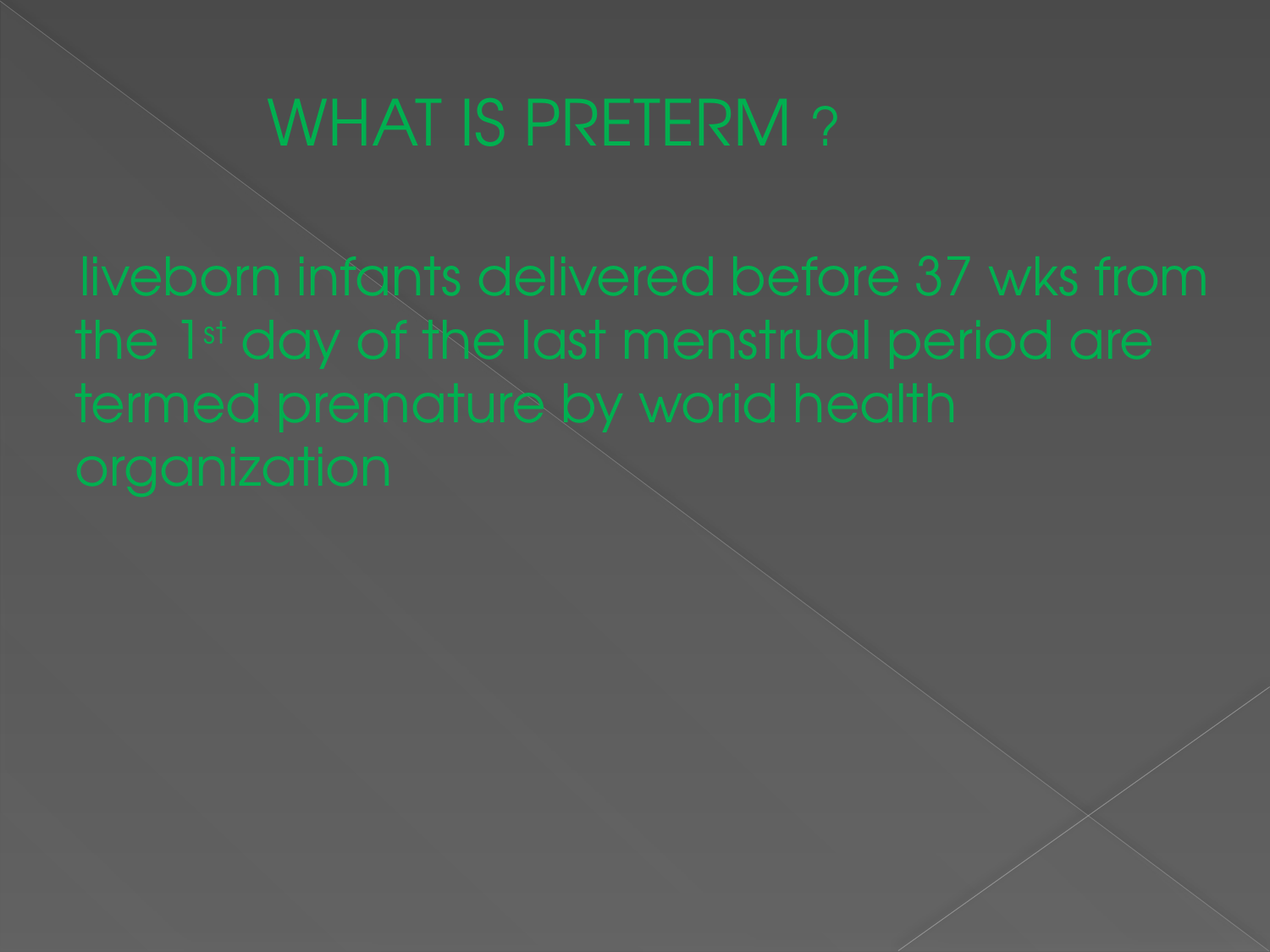

WHAT IS PRETERM ?

    liveborn infants delivered before 37 wks from the 1st day of the last menstrual period are termed premature by worid health organization